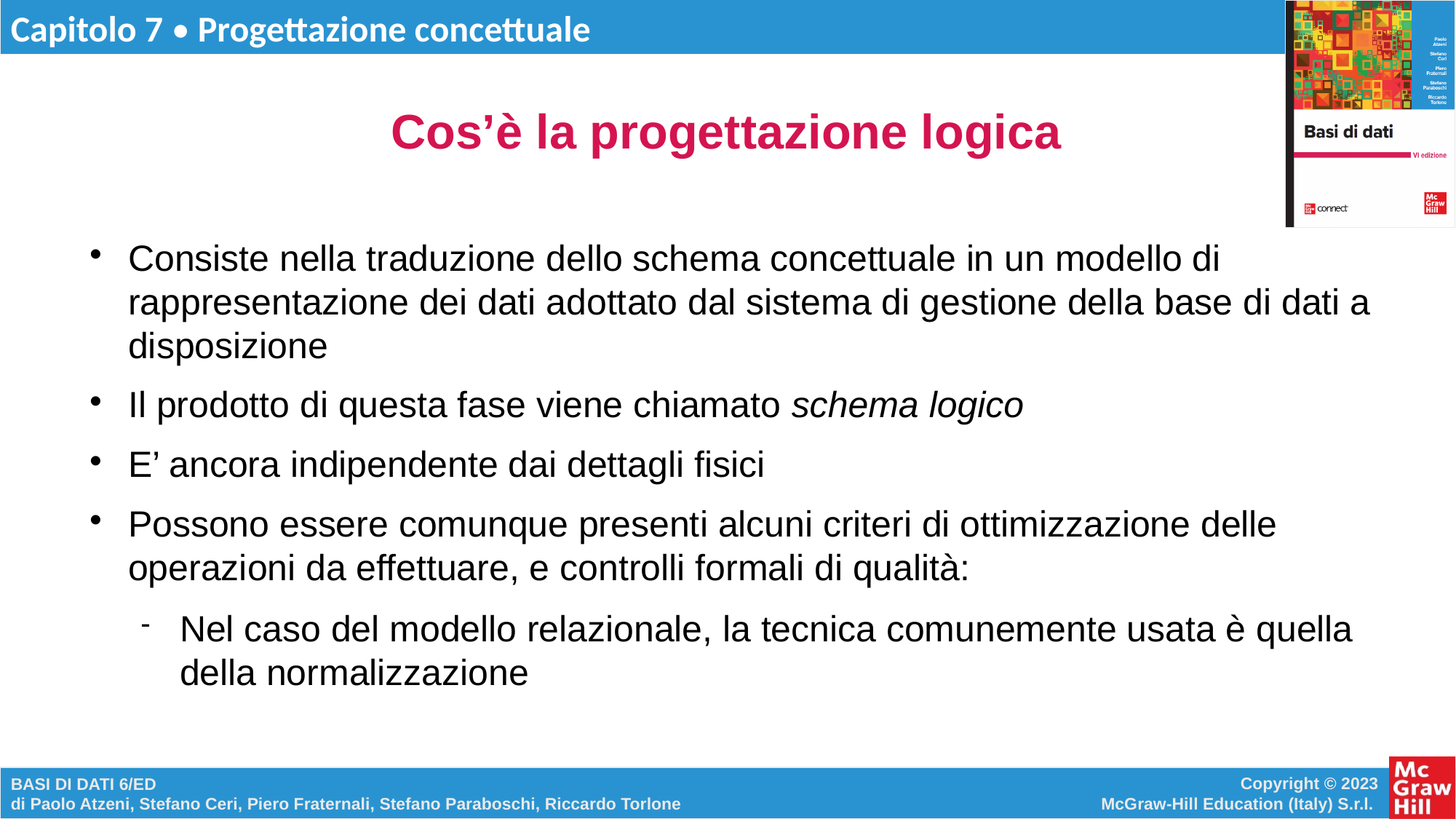

# Cos’è la progettazione logica
Consiste nella traduzione dello schema concettuale in un modello di rappresentazione dei dati adottato dal sistema di gestione della base di dati a disposizione
Il prodotto di questa fase viene chiamato schema logico
E’ ancora indipendente dai dettagli fisici
Possono essere comunque presenti alcuni criteri di ottimizzazione delle operazioni da effettuare, e controlli formali di qualità:
Nel caso del modello relazionale, la tecnica comunemente usata è quella della normalizzazione